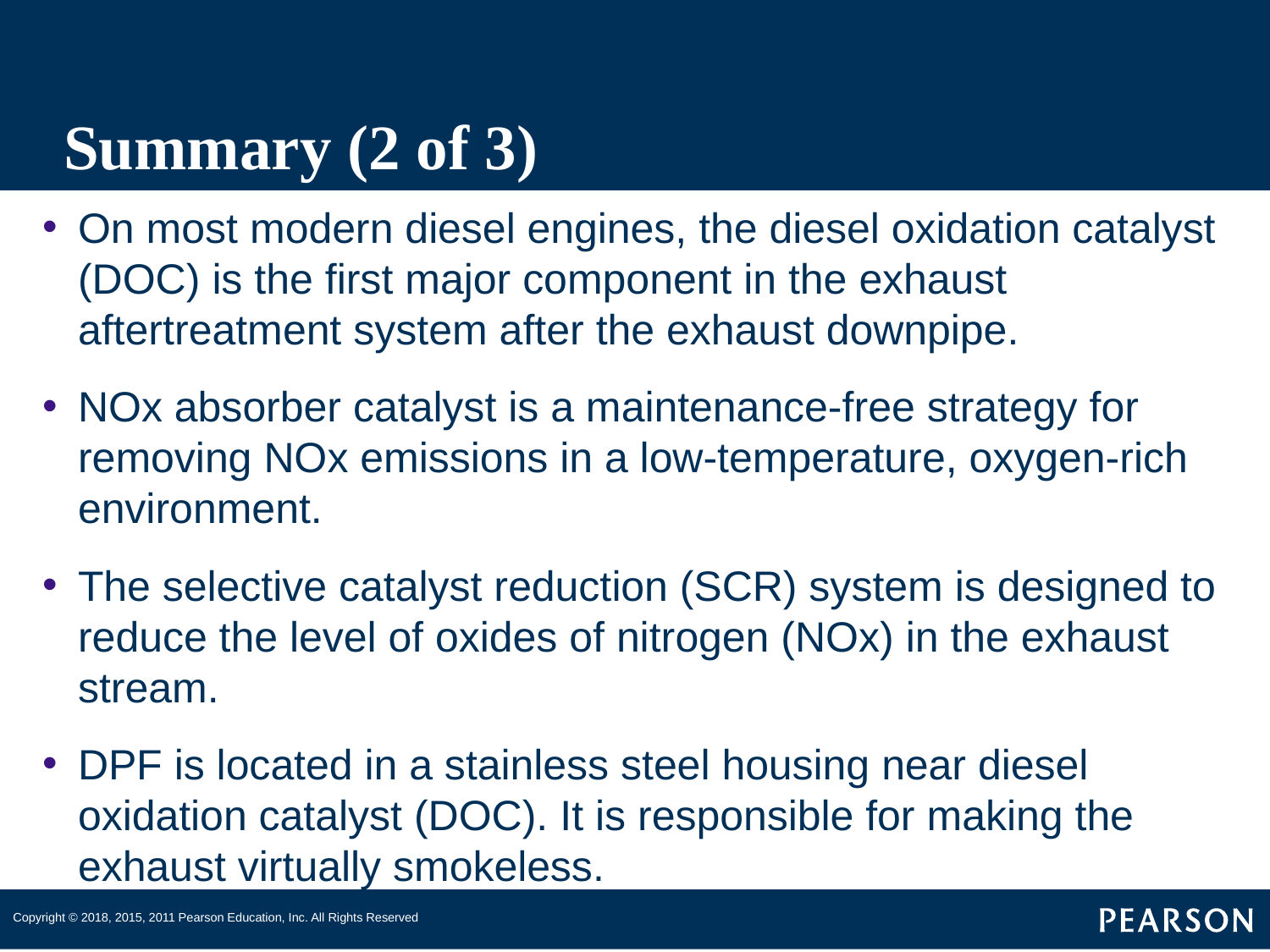

# Summary (2 of 3)
On most modern diesel engines, the diesel oxidation catalyst (DOC) is the first major component in the exhaust aftertreatment system after the exhaust downpipe.
NOx absorber catalyst is a maintenance-free strategy for removing NOx emissions in a low-temperature, oxygen-rich environment.
The selective catalyst reduction (SCR) system is designed to reduce the level of oxides of nitrogen (NOx) in the exhaust stream.
DPF is located in a stainless steel housing near diesel oxidation catalyst (DOC). It is responsible for making the exhaust virtually smokeless.